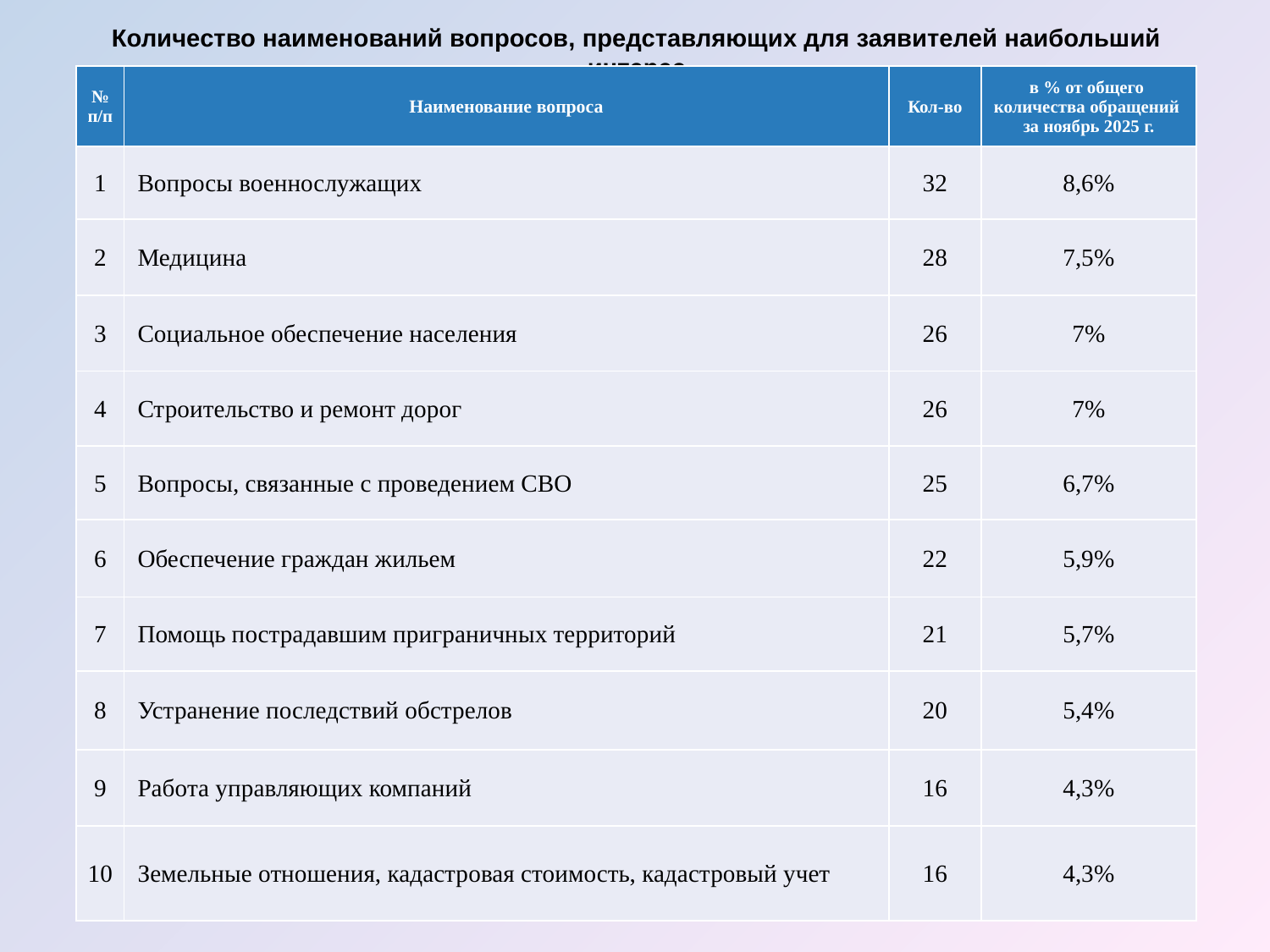

# Количество наименований вопросов, представляющих для заявителей наибольший интерес
| № п/п | Наименование вопроса | Кол-во | в % от общего количества обращений за ноябрь 2025 г. |
| --- | --- | --- | --- |
| 1 | Вопросы военнослужащих | 32 | 8,6% |
| 2 | Медицина | 28 | 7,5% |
| 3 | Социальное обеспечение населения | 26 | 7% |
| 4 | Строительство и ремонт дорог | 26 | 7% |
| 5 | Вопросы, связанные с проведением СВО | 25 | 6,7% |
| 6 | Обеспечение граждан жильем | 22 | 5,9% |
| 7 | Помощь пострадавшим приграничных территорий | 21 | 5,7% |
| 8 | Устранение последствий обстрелов | 20 | 5,4% |
| 9 | Работа управляющих компаний | 16 | 4,3% |
| 10 | Земельные отношения, кадастровая стоимость, кадастровый учет | 16 | 4,3% |